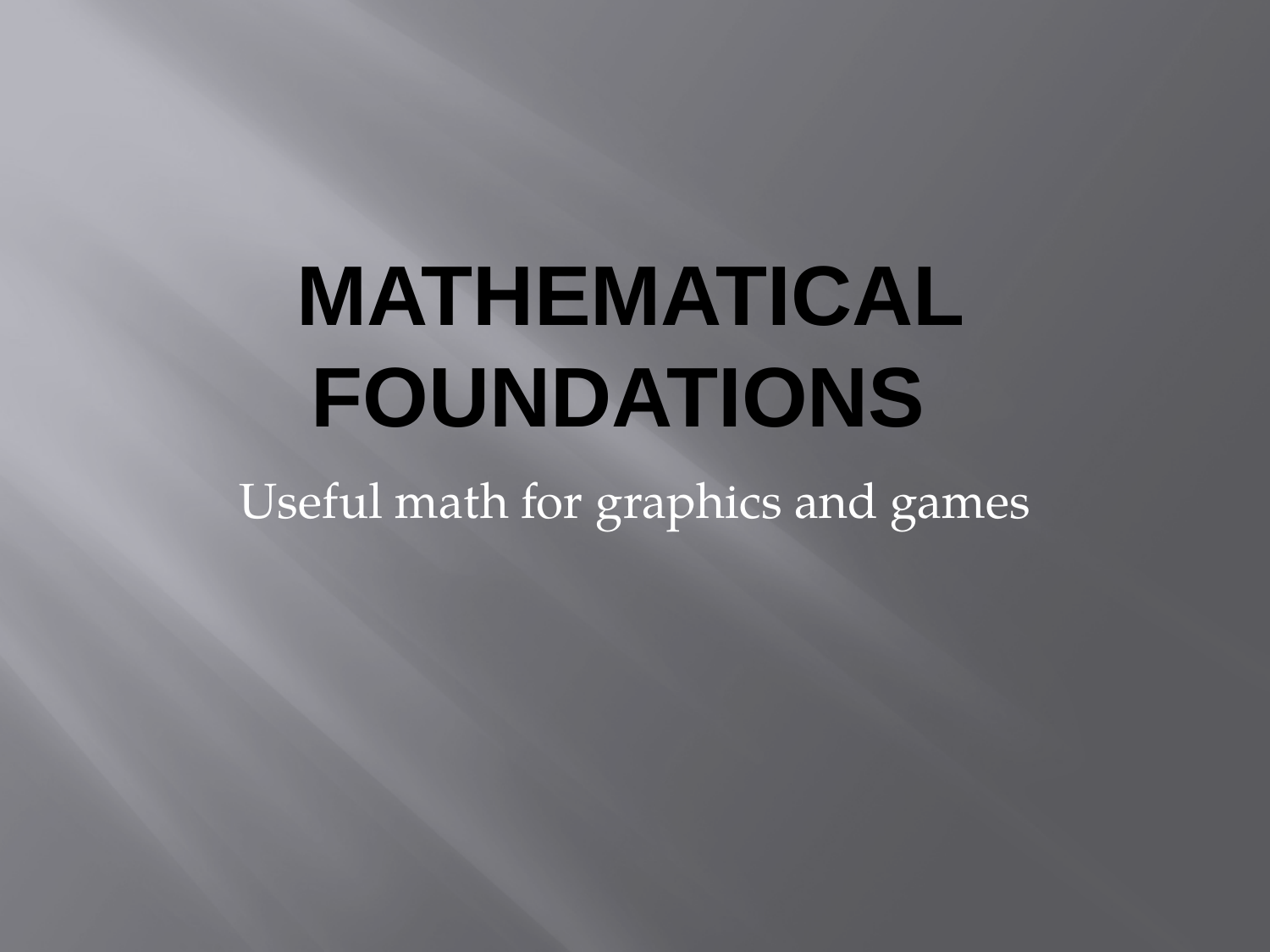

# Mathematical Foundations
Useful math for graphics and games